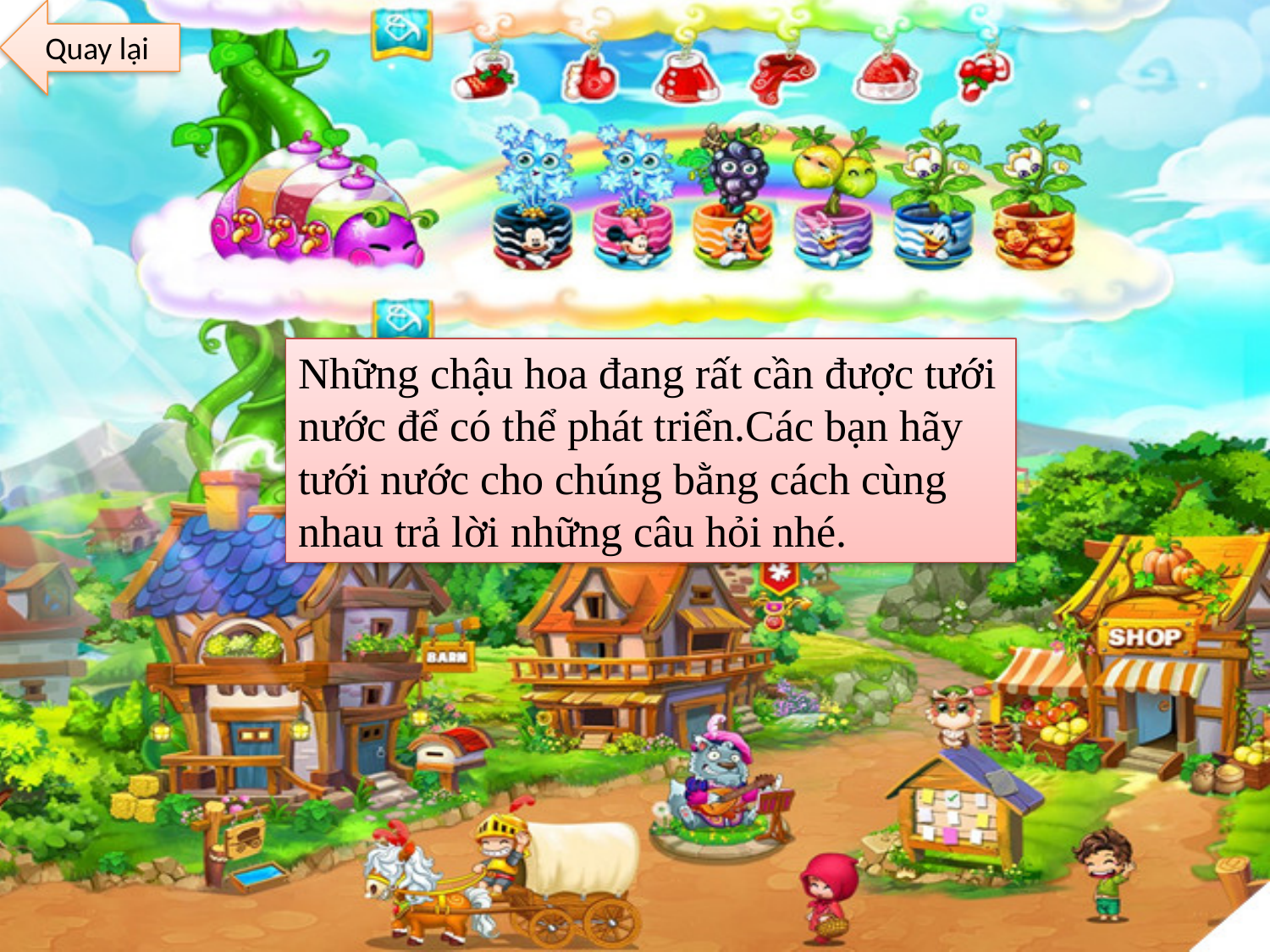

Quay lại
Những chậu hoa đang rất cần được tưới nước để có thể phát triển.Các bạn hãy tưới nước cho chúng bằng cách cùng nhau trả lời những câu hỏi nhé.